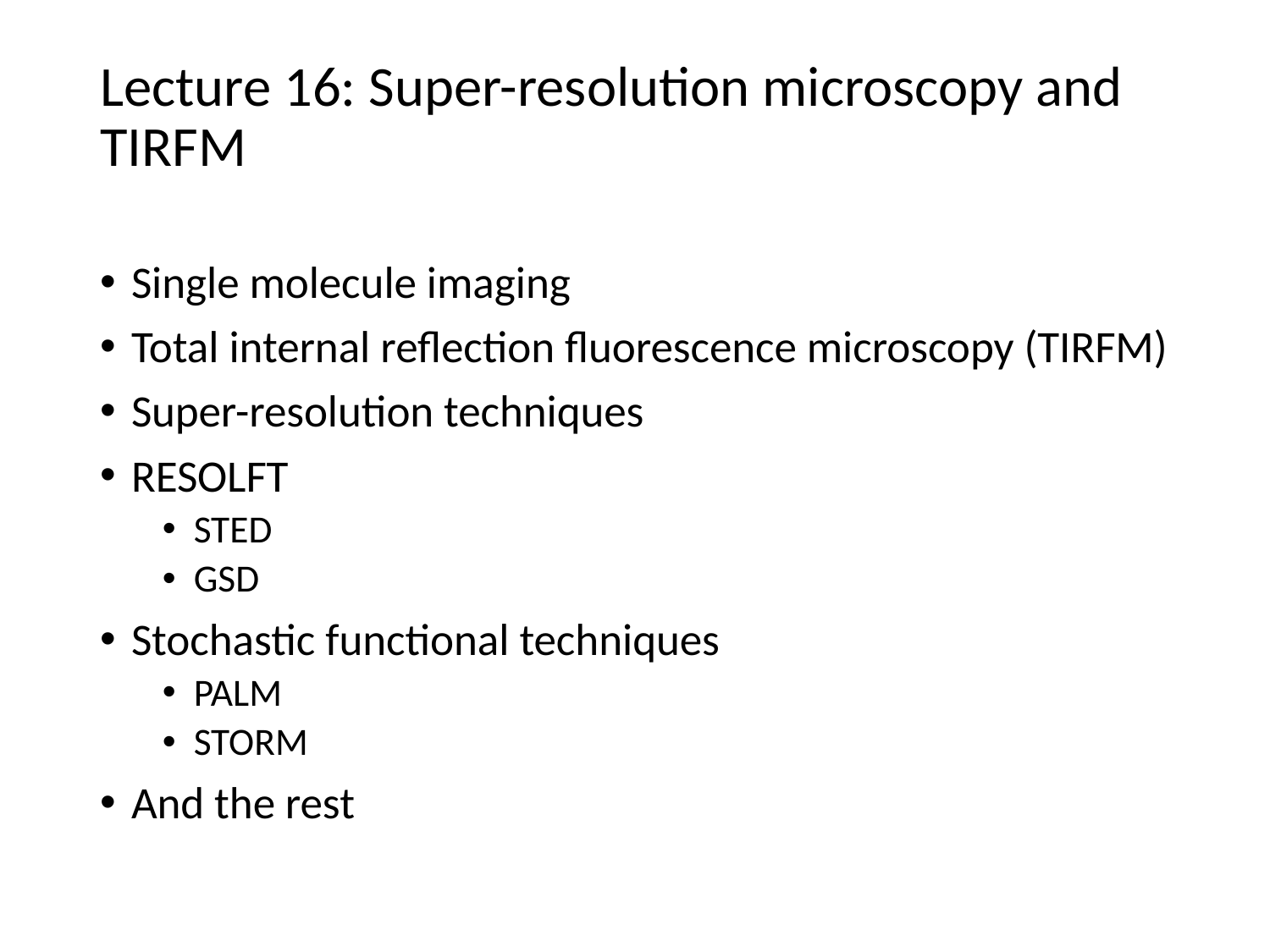

# Lecture 16: Super-resolution microscopy and TIRFM
Single molecule imaging
Total internal reflection fluorescence microscopy (TIRFM)
Super-resolution techniques
RESOLFT
STED
GSD
Stochastic functional techniques
PALM
STORM
And the rest